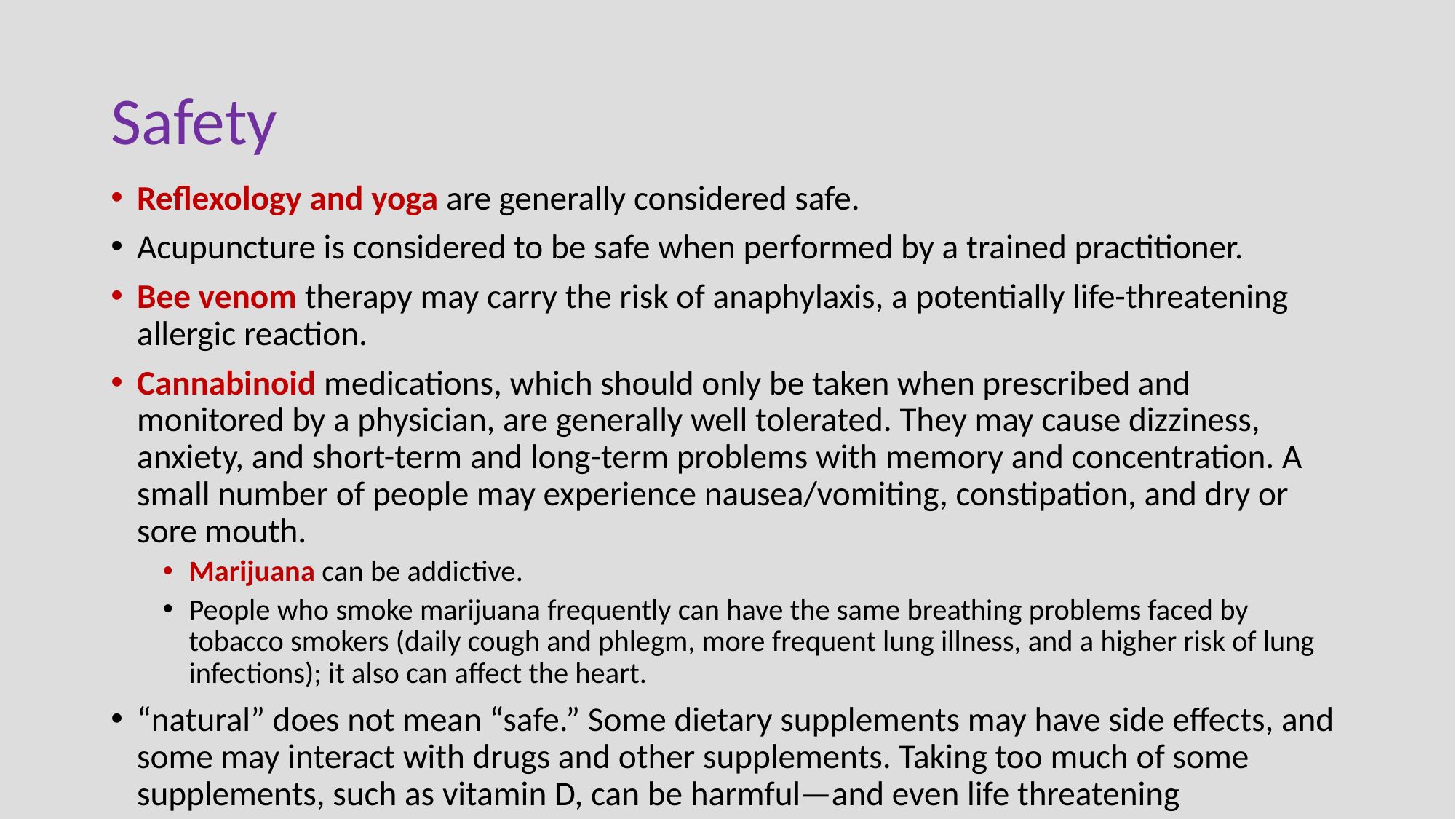

# Safety
Reflexology and yoga are generally considered safe.
Acupuncture is considered to be safe when performed by a trained practitioner.
Bee venom therapy may carry the risk of anaphylaxis, a potentially life-threatening allergic reaction.
Cannabinoid medications, which should only be taken when prescribed and monitored by a physician, are generally well tolerated. They may cause dizziness, anxiety, and short-term and long-term problems with memory and concentration. A small number of people may experience nausea/vomiting, constipation, and dry or sore mouth.
Marijuana can be addictive.
People who smoke marijuana frequently can have the same breathing problems faced by tobacco smokers (daily cough and phlegm, more frequent lung illness, and a higher risk of lung infections); it also can affect the heart.
“natural” does not mean “safe.” Some dietary supplements may have side effects, and some may interact with drugs and other supplements. Taking too much of some supplements, such as vitamin D, can be harmful—and even life threatening